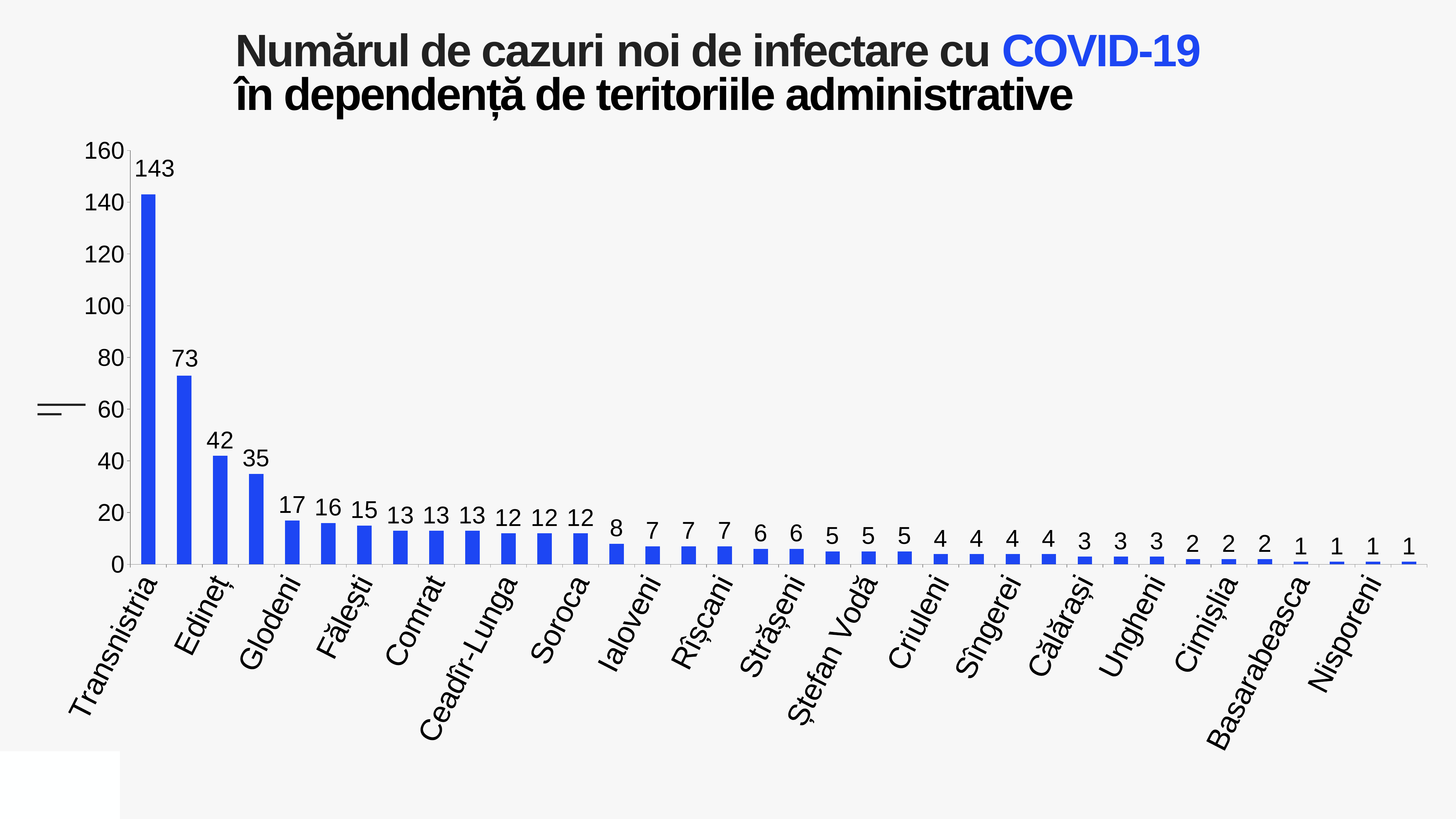

Numărul de cazuri noi de infectare cu COVID-19
în dependență de teritoriile administrative

### Chart

| Category | Cazuri |
|---|---|
| Transnistria | 143.0 |
| Chișinău | 73.0 |
| Edineț | 42.0 |
| Briceni | 35.0 |
| Glodeni | 17.0 |
| Anenii Noi | 16.0 |
| Fălești | 15.0 |
| Cahul | 13.0 |
| Comrat | 13.0 |
| Ocnița | 13.0 |
| Ceadîr-Lunga | 12.0 |
| Drochia | 12.0 |
| Soroca | 12.0 |
| Bălți | 8.0 |
| Ialoveni | 7.0 |
| Orhei | 7.0 |
| Rîșcani | 7.0 |
| Florești | 6.0 |
| Strășeni | 6.0 |
| Dondușeni | 5.0 |
| Ștefan Vodă | 5.0 |
| Taraclia | 5.0 |
| Criuleni | 4.0 |
| Hîncești | 4.0 |
| Sîngerei | 4.0 |
| Telenești | 4.0 |
| Călărași | 3.0 |
| Căușeni | 3.0 |
| Ungheni | 3.0 |
| Cantemir | 2.0 |
| Cimișlia | 2.0 |
| Șoldănești | 2.0 |
| Basarabeasca | 1.0 |
| Leova | 1.0 |
| Nisporeni | 1.0 |
| Rezina | 1.0 |